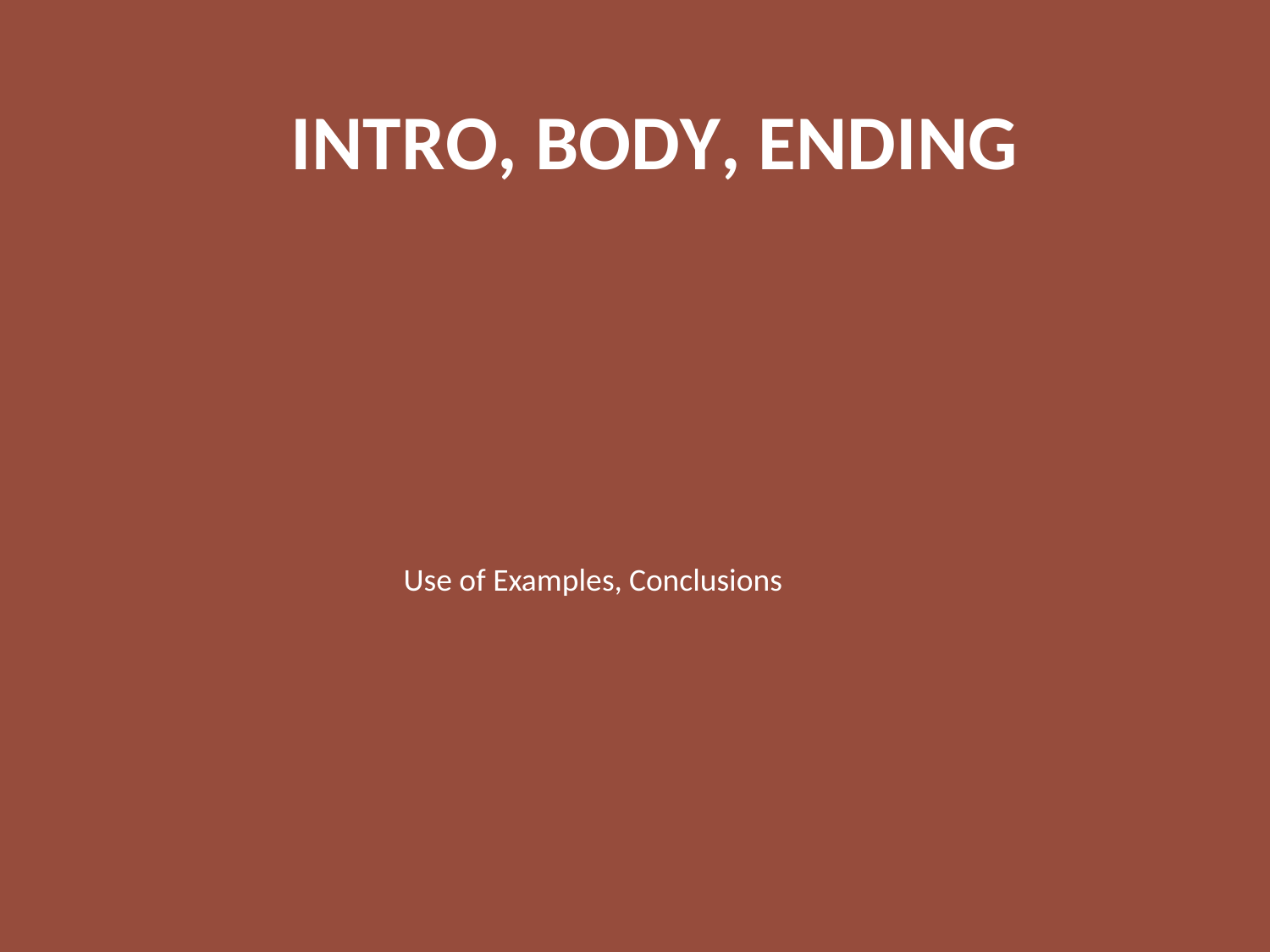

# INTRO, BODY, ENDING
Use of Examples, Conclusions